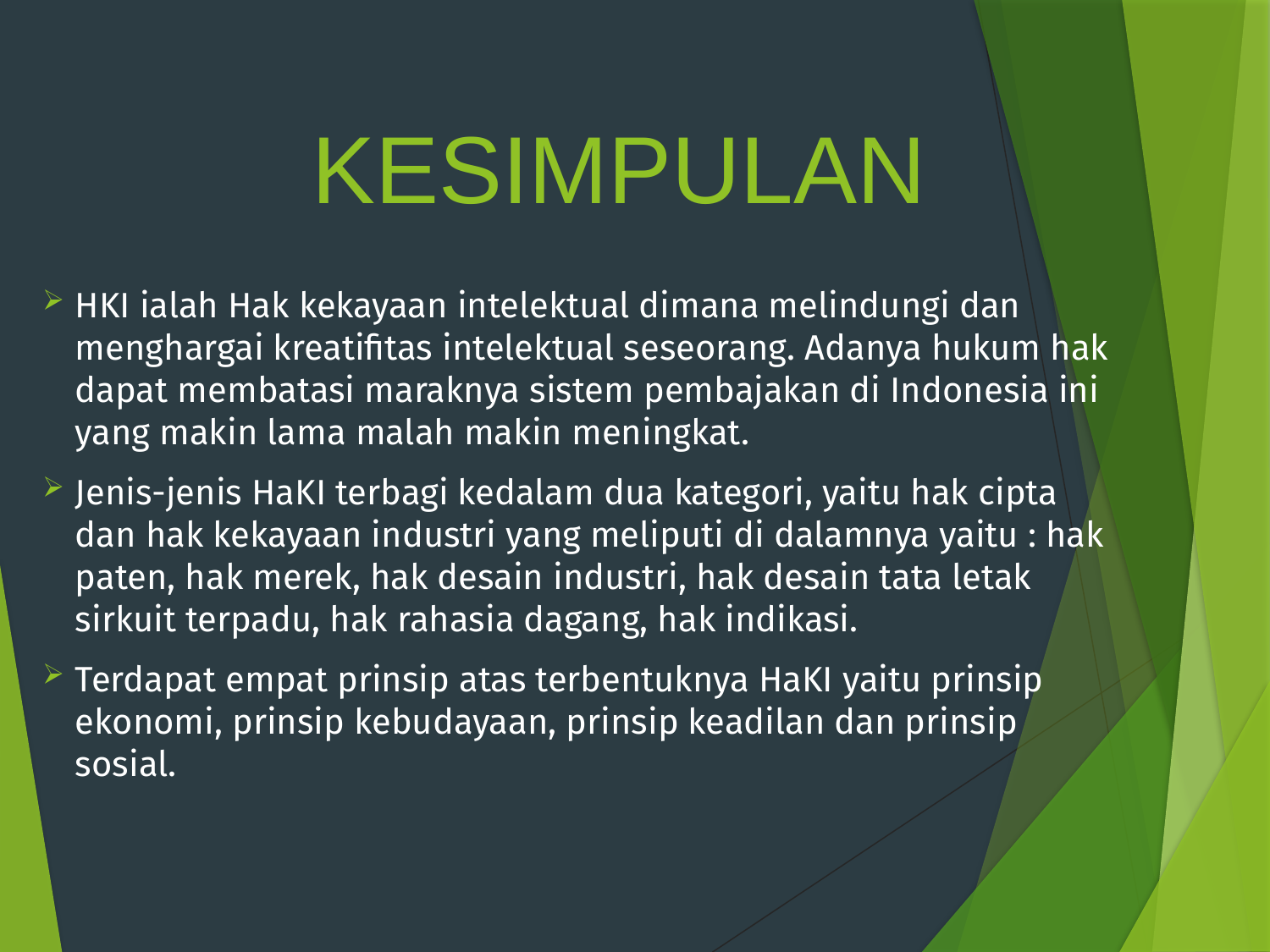

# KESIMPULAN
HKI ialah Hak kekayaan intelektual dimana melindungi dan menghargai kreatifitas intelektual seseorang. Adanya hukum hak dapat membatasi maraknya sistem pembajakan di Indonesia ini yang makin lama malah makin meningkat.
Jenis-jenis HaKI terbagi kedalam dua kategori, yaitu hak cipta dan hak kekayaan industri yang meliputi di dalamnya yaitu : hak paten, hak merek, hak desain industri, hak desain tata letak sirkuit terpadu, hak rahasia dagang, hak indikasi.
Terdapat empat prinsip atas terbentuknya HaKI yaitu prinsip ekonomi, prinsip kebudayaan, prinsip keadilan dan prinsip sosial.